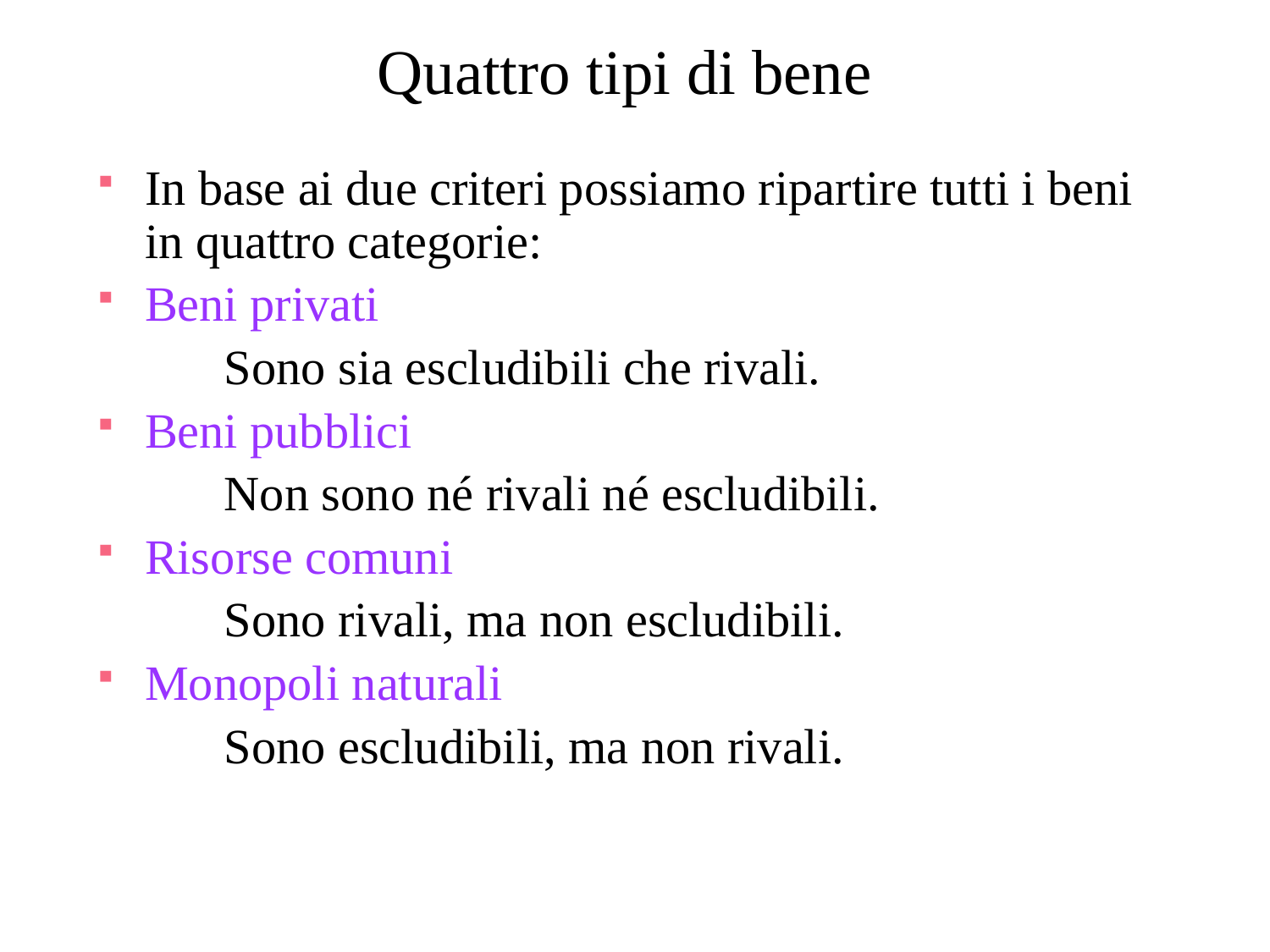

# Quattro tipi di bene
In base ai due criteri possiamo ripartire tutti i beni in quattro categorie:
Beni privati
	Sono sia escludibili che rivali.
Beni pubblici
	Non sono né rivali né escludibili.
Risorse comuni
	Sono rivali, ma non escludibili.
Monopoli naturali
	Sono escludibili, ma non rivali.